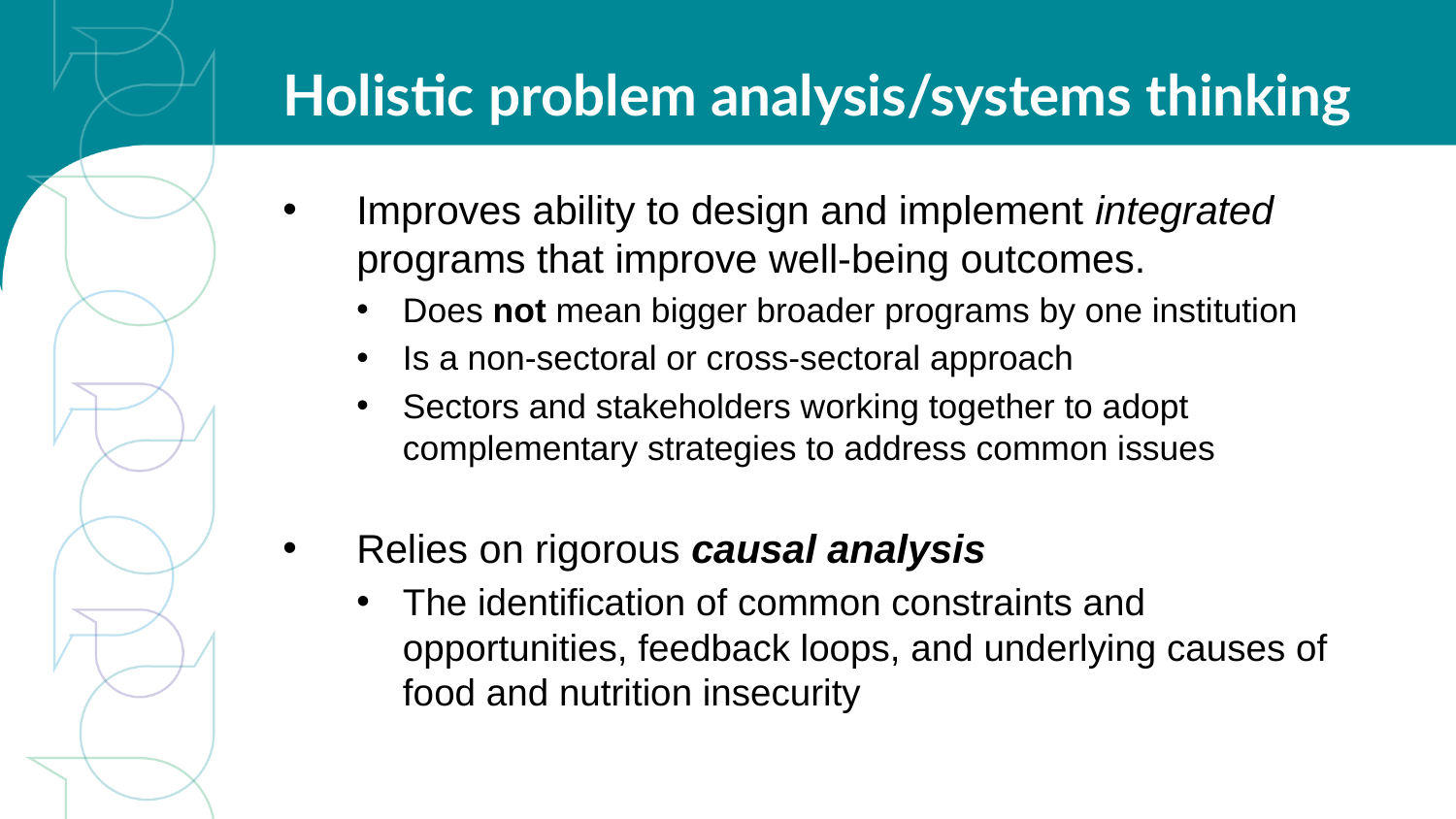

# Holistic problem analysis/systems thinking
Improves ability to design and implement integrated programs that improve well-being outcomes.
Does not mean bigger broader programs by one institution
Is a non-sectoral or cross-sectoral approach
Sectors and stakeholders working together to adopt  complementary strategies to address common issues

Relies on rigorous causal analysis
The identification of common constraints and opportunities, feedback loops, and underlying causes of food and nutrition insecurity